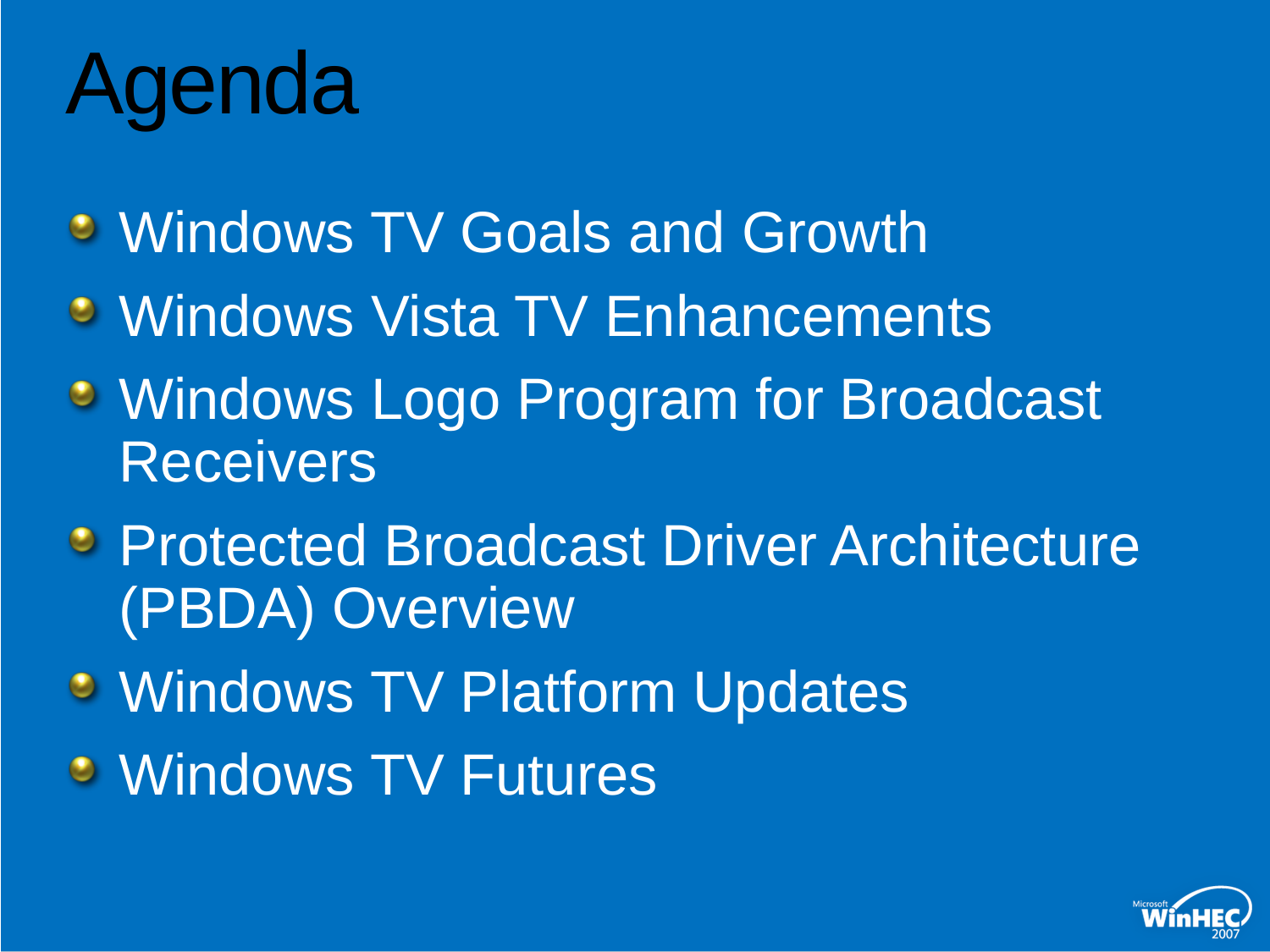

# Agenda
Windows TV Goals and Growth
Windows Vista TV Enhancements
Windows Logo Program for Broadcast Receivers
Protected Broadcast Driver Architecture (PBDA) Overview
Windows TV Platform Updates
Windows TV Futures